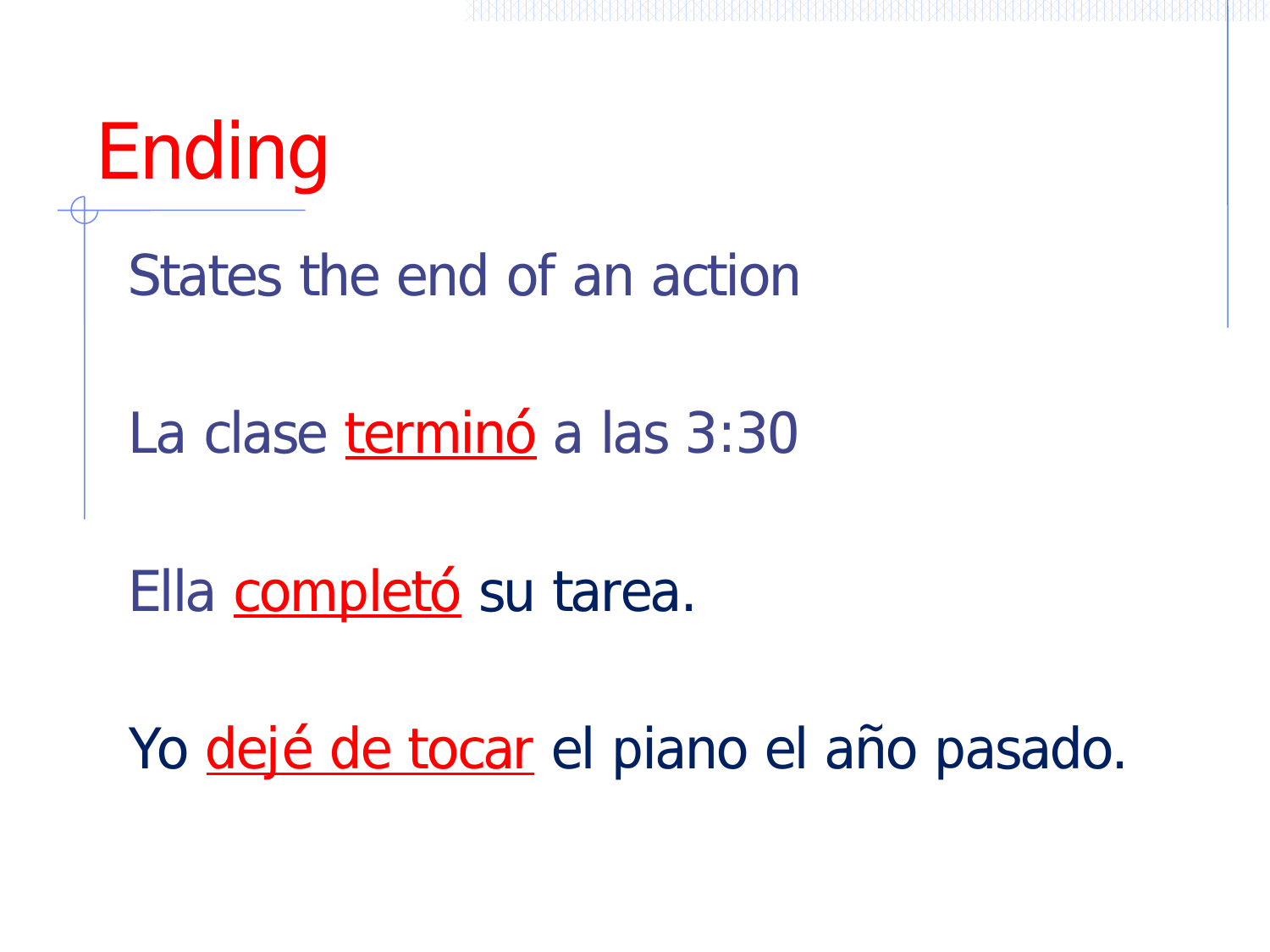

# Ending
States the end of an action

La clase terminó a las 3:30

Ella completó su tarea.

Yo dejé de tocar el piano el año pasado.